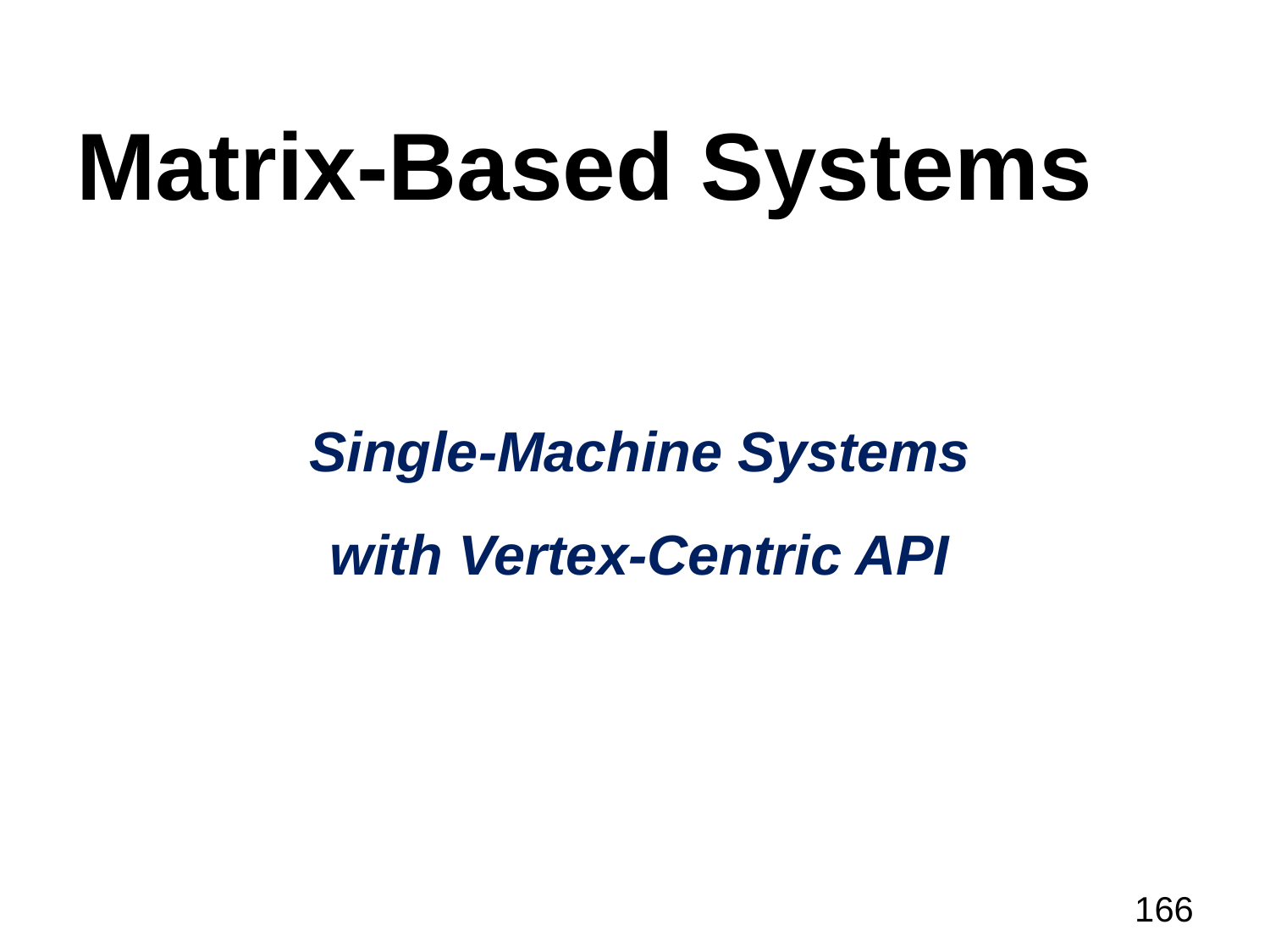

# Matrix-Based Systems
Single-Machine Systems
with Vertex-Centric API
166